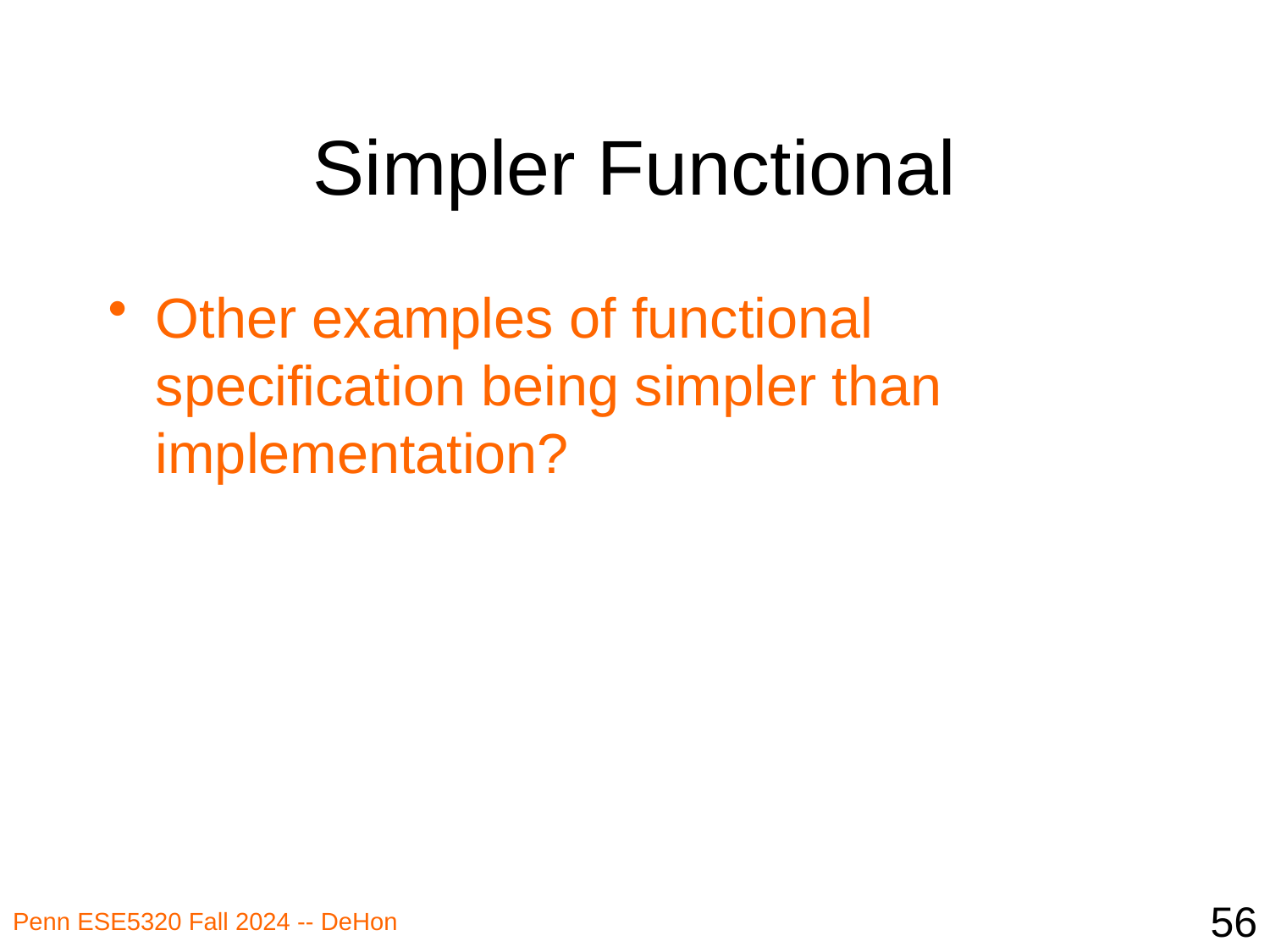

# Simpler Functional
Other examples of functional specification being simpler than implementation?

56
Penn ESE5320 Fall 2024 -- DeHon